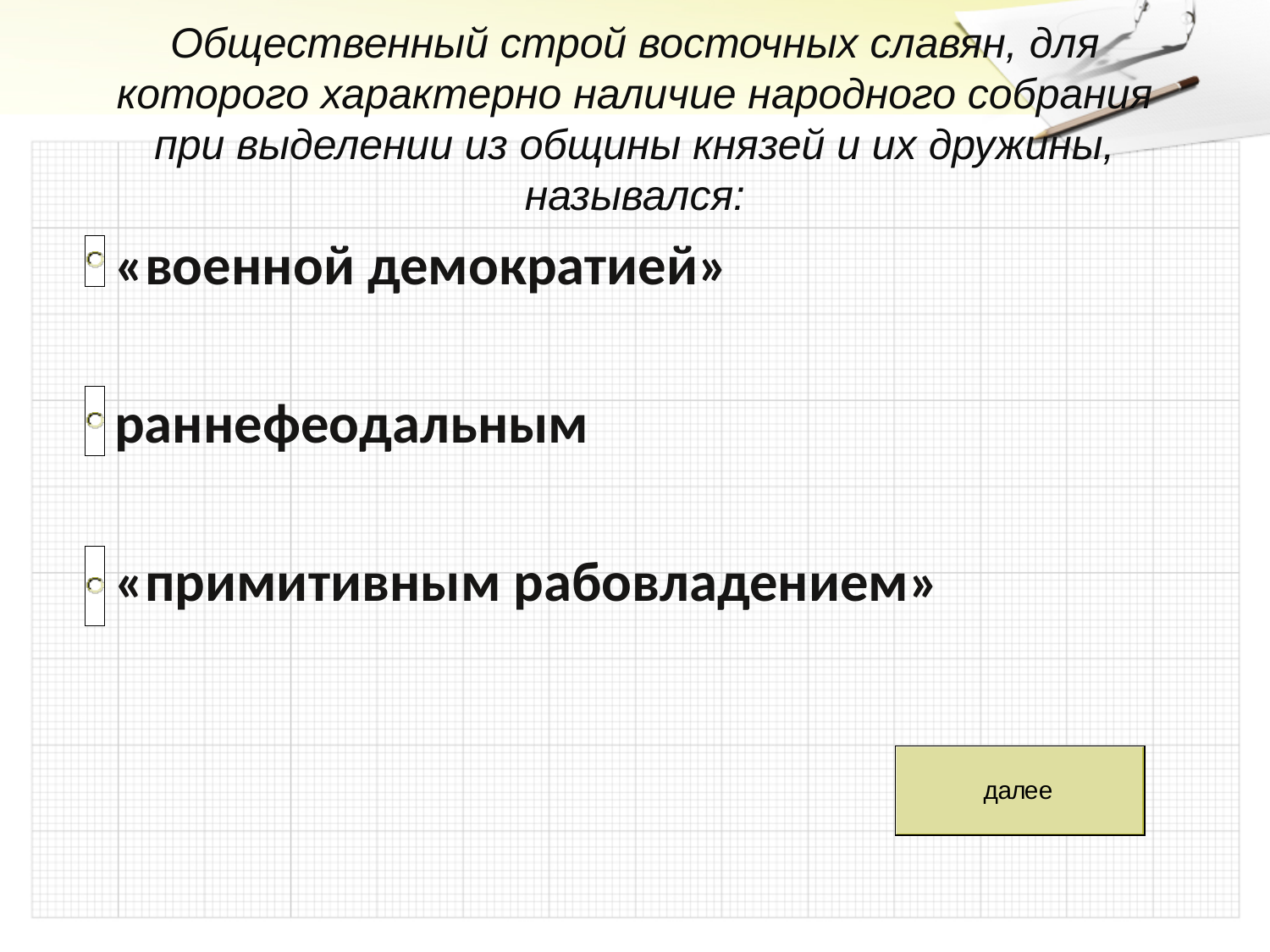

# Общественный строй восточных славян, для которого характерно наличие народного собрания при выделении из общины князей и их дружины, назывался:
   «военной демократией»

   раннефеодальным

   «примитивным рабовладением»